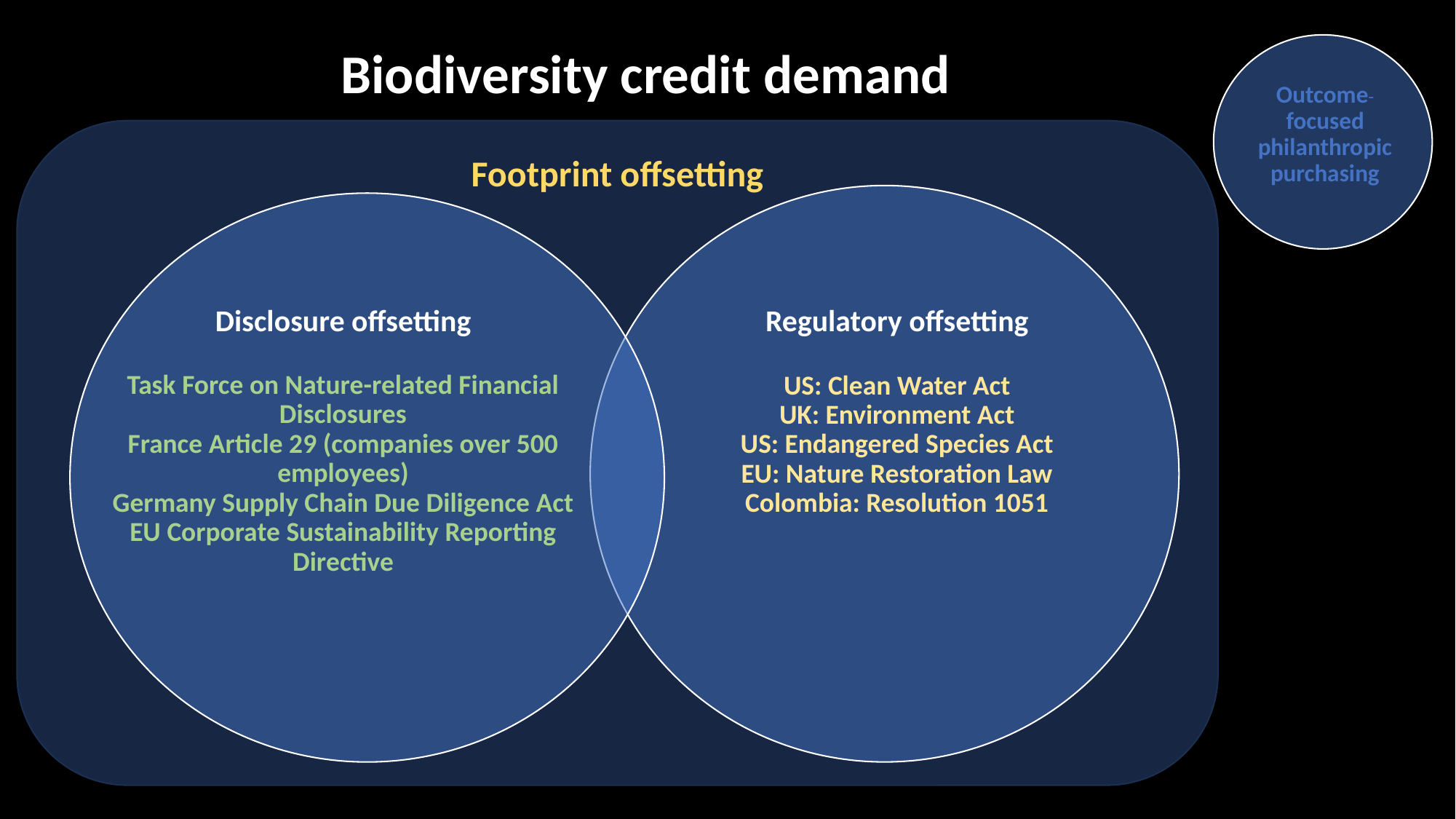

Colombia's Habitat Banking Regulation (Resolution 1051
Colombia's Habitat Banking Regulation (Resolution 1051
Biodiversity credit demand

Outcome- focused philanthropic purchasing
Footprint offsetting

Disclosure offsetting

Task Force on Nature-related Financial Disclosures
France Article 29 (companies over 500 employees)
Germany Supply Chain Due Diligence Act
EU Corporate Sustainability Reporting Directive

Regulatory offsetting

US: Clean Water Act
UK: Environment Act
US: Endangered Species Act
EU: Nature Restoration Law
Colombia: Resolution 1051